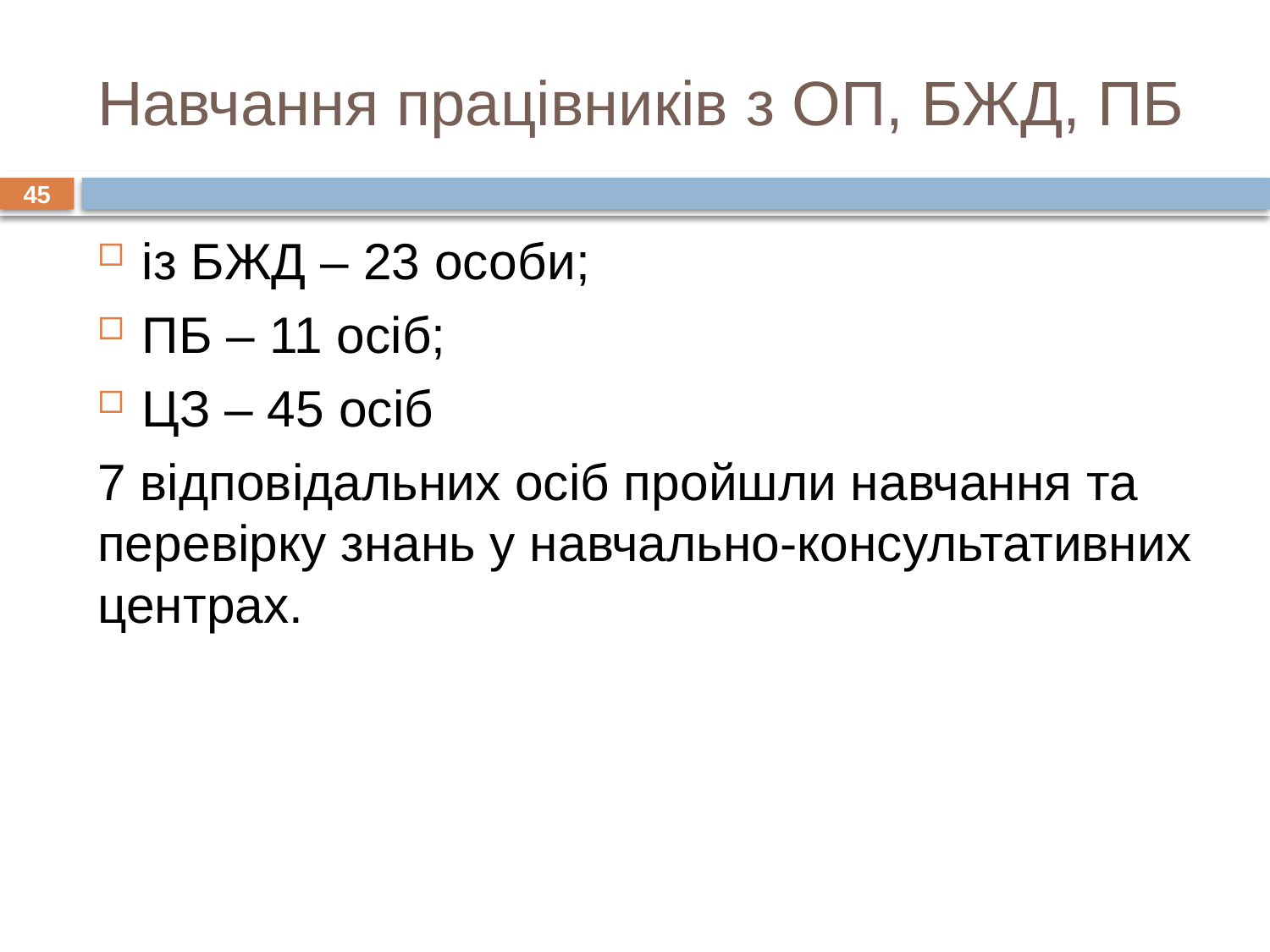

# Навчання працівників з ОП, БЖД, ПБ
45
із БЖД – 23 особи;
ПБ – 11 осіб;
ЦЗ – 45 осіб
7 відповідальних осіб пройшли навчання та перевірку знань у навчально-консультативних центрах.